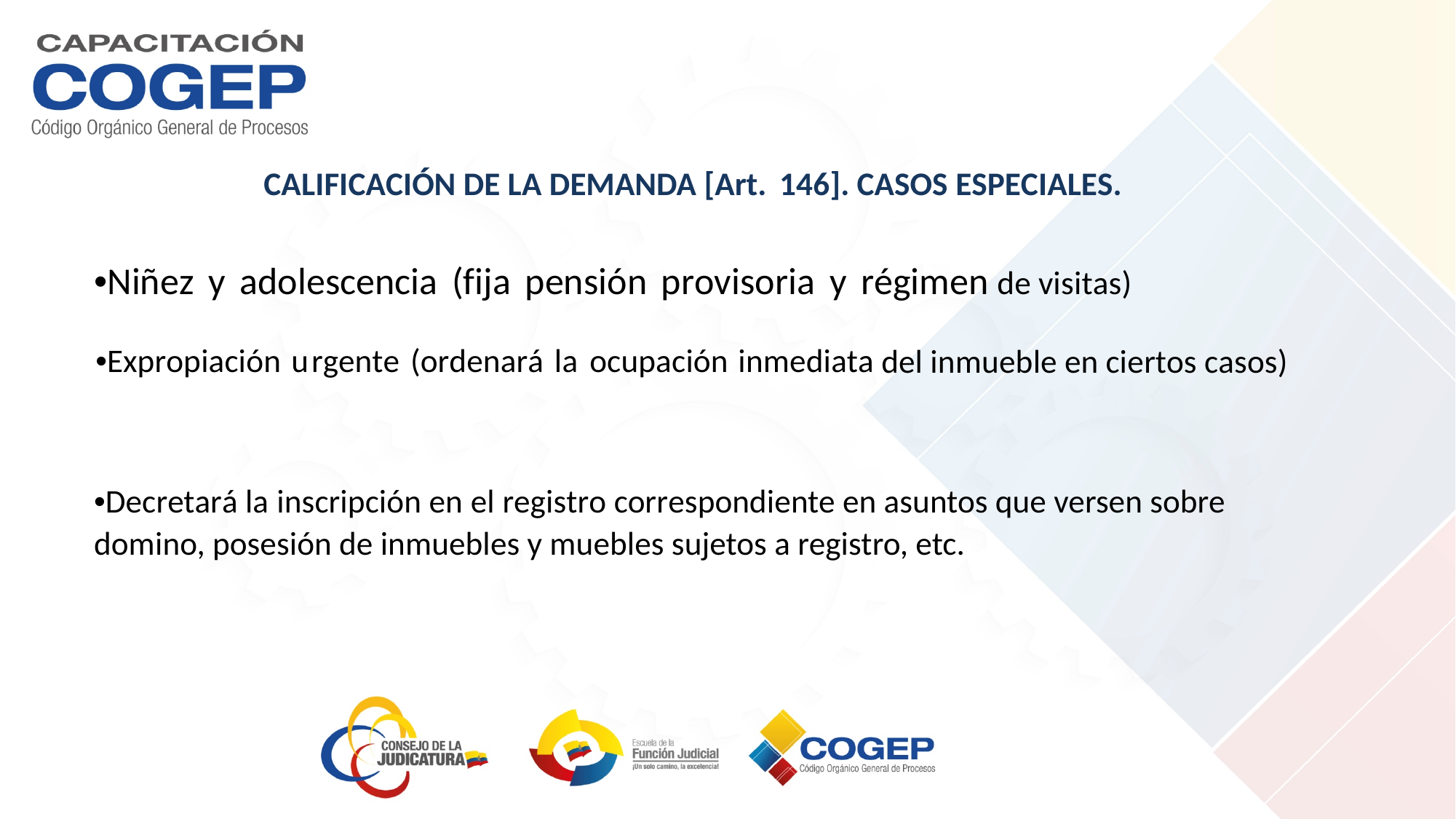

CALIFICACIÓN DE LA DEMANDA [Art. 146]. CASOS ESPECIALES.
•Niñez y adolescencia (fija pensión provisoria y régimen de visitas)
•Expropiación urgente (ordenará la ocupación inmediata del inmueble en ciertos casos)
•Decretará la inscripción en el registro correspondiente en asuntos que versen sobre domino, posesión de inmuebles y muebles sujetos a registro, etc.